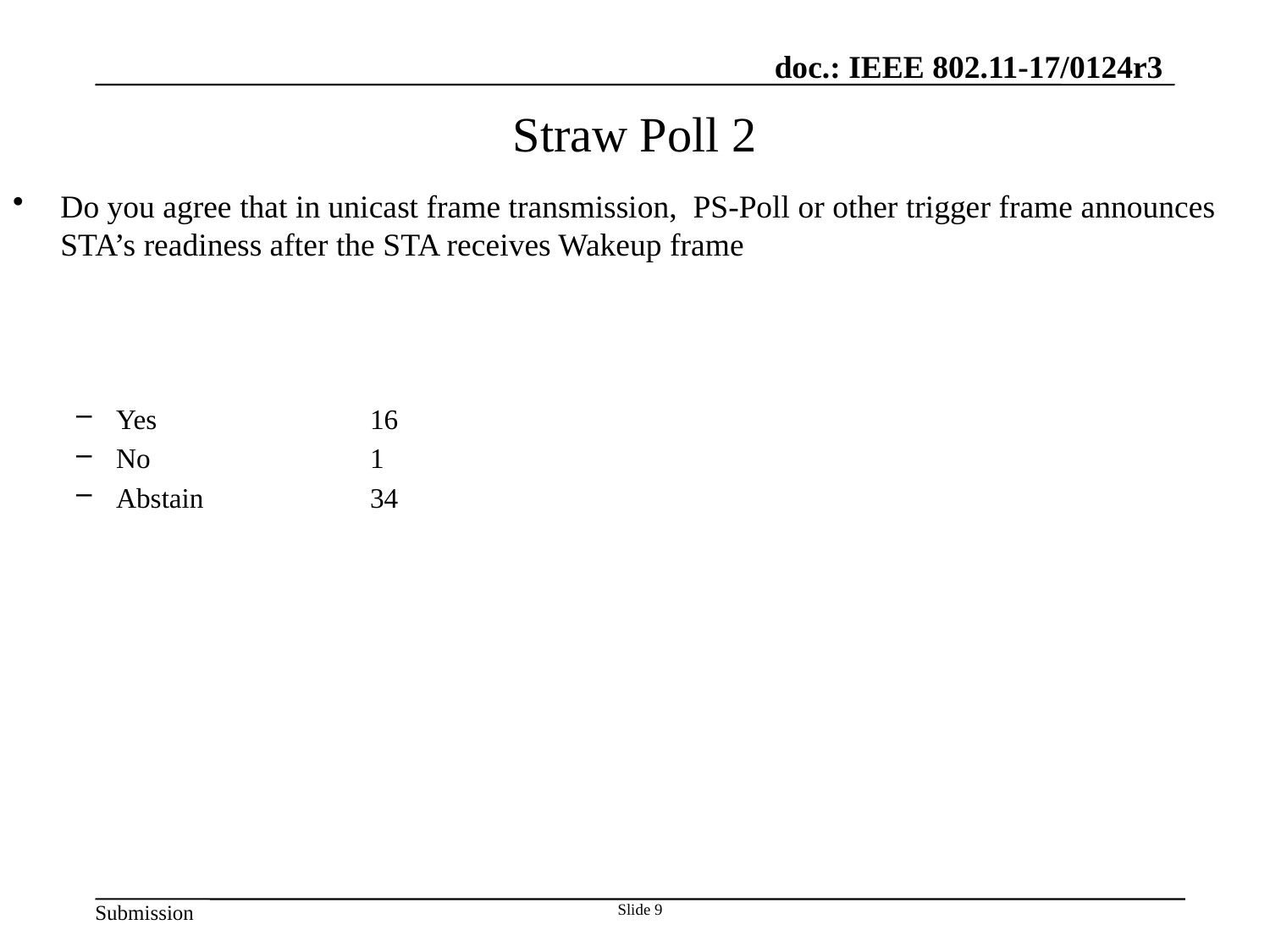

# Straw Poll 2
Do you agree that in unicast frame transmission,  PS-Poll or other trigger frame announces STA’s readiness after the STA receives Wakeup frame

Yes		16
No		1
Abstain		34
Slide 9